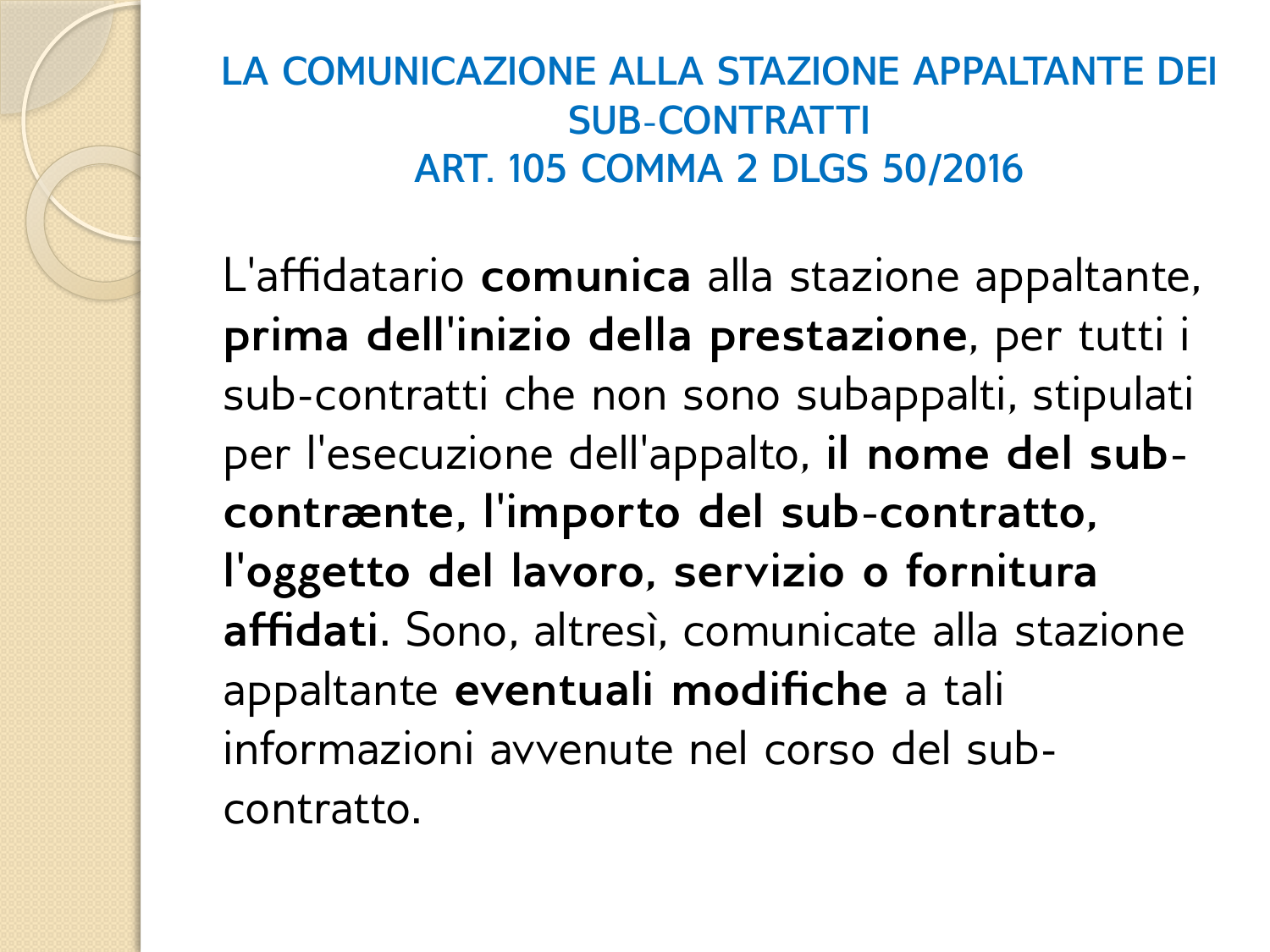

# LA COMUNICAZIONE ALLA STAZIONE APPALTANTE DEI SUB-CONTRATTI ART. 105 COMMA 2 DLGS 50/2016
L'affidatario comunica alla stazione appaltante, prima dell'inizio della prestazione, per tutti i sub-contratti che non sono subappalti, stipulati per l'esecuzione dell'appalto, il nome del sub-contraente, l'importo del sub-contratto, l'oggetto del lavoro, servizio o fornitura affidati. Sono, altresì, comunicate alla stazione appaltante eventuali modifiche a tali informazioni avvenute nel corso del sub-contratto.